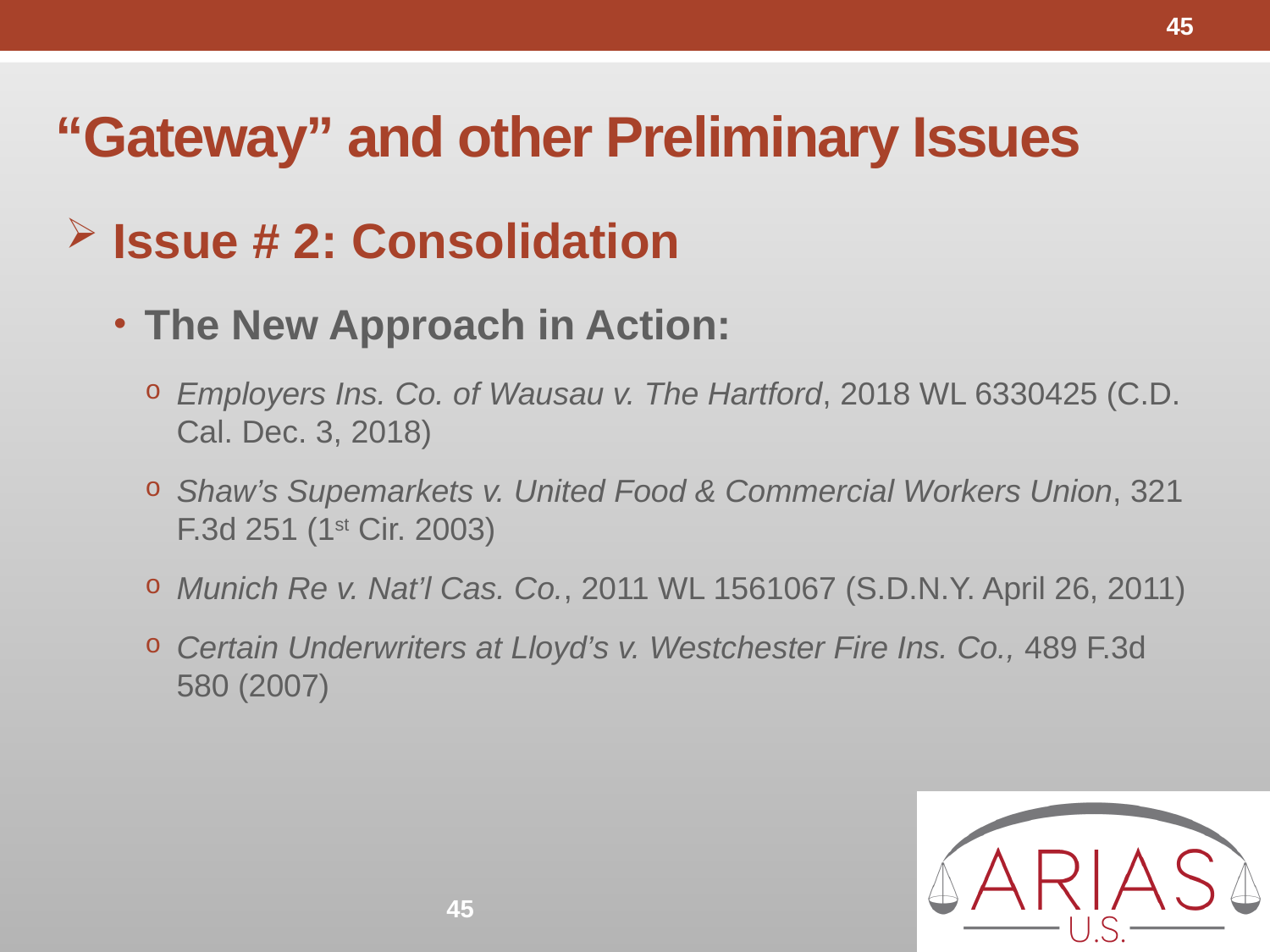

45
# “Gateway” and other Preliminary Issues
Issue # 2: Consolidation
The New Approach in Action:

Employers Ins. Co. of Wausau v. The Hartford, 2018 WL 6330425 (C.D. Cal. Dec. 3, 2018)
Shaw’s Supemarkets v. United Food & Commercial Workers Union, 321 F.3d 251 (1st Cir. 2003)
Munich Re v. Nat’l Cas. Co., 2011 WL 1561067 (S.D.N.Y. April 26, 2011)
Certain Underwriters at Lloyd’s v. Westchester Fire Ins. Co., 489 F.3d 580 (2007)
45